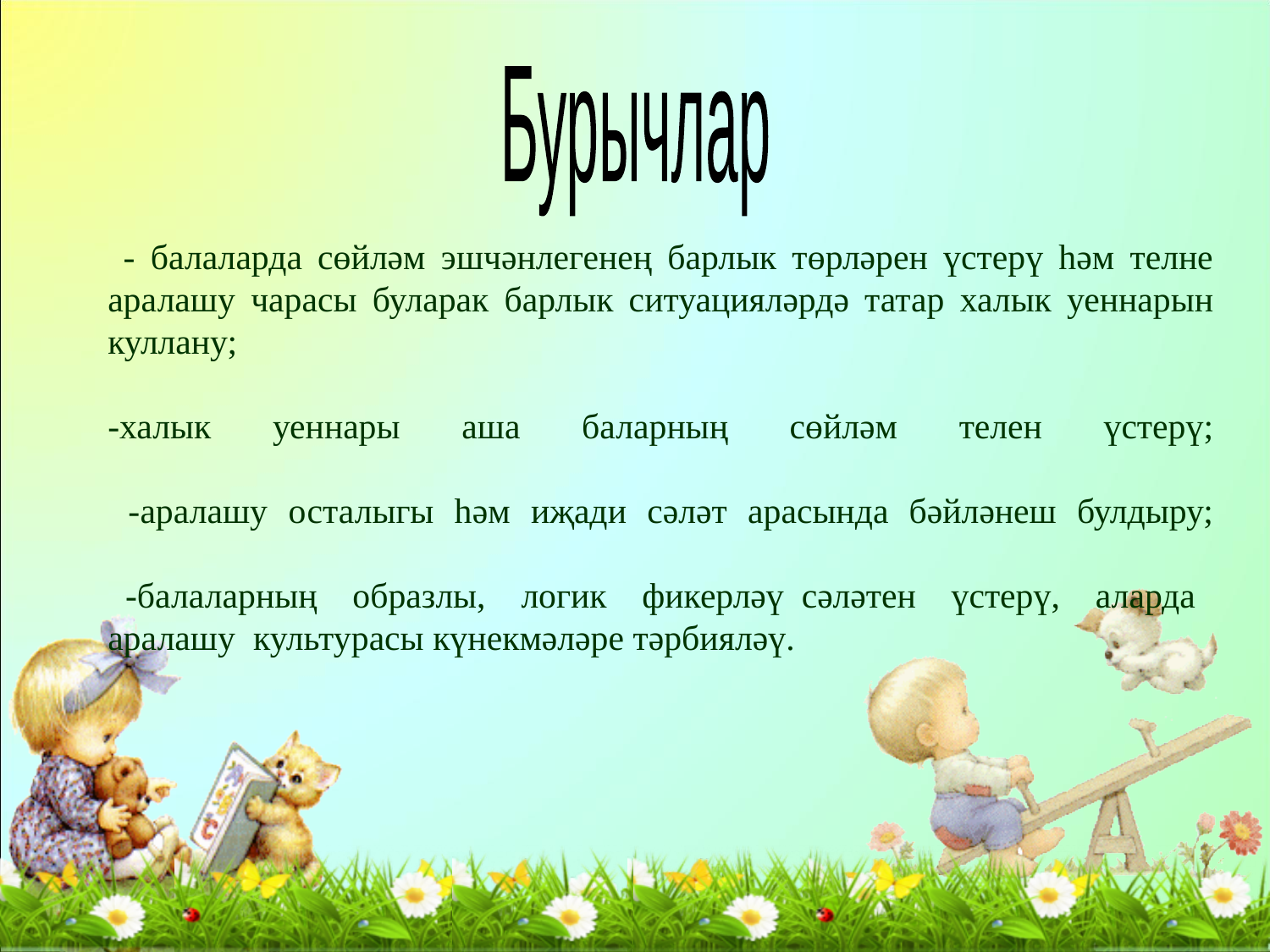

Бурычлар
 - балаларда сөйләм эшчәнлегенең барлык төрләрен үстерү һәм телне аралашу чарасы буларак барлык ситуацияләрдә татар халык уеннарын куллану;
-халык уеннары аша баларның сөйләм телен үстерү;
 -аралашу осталыгы һәм иҗади сәләт арасында бәйләнеш булдыру;
 -балаларның  образлы,  логик  фикерләү сәләтен  үстерү,  аларда  аралашу  культурасы күнекмәләре тәрбияләү.